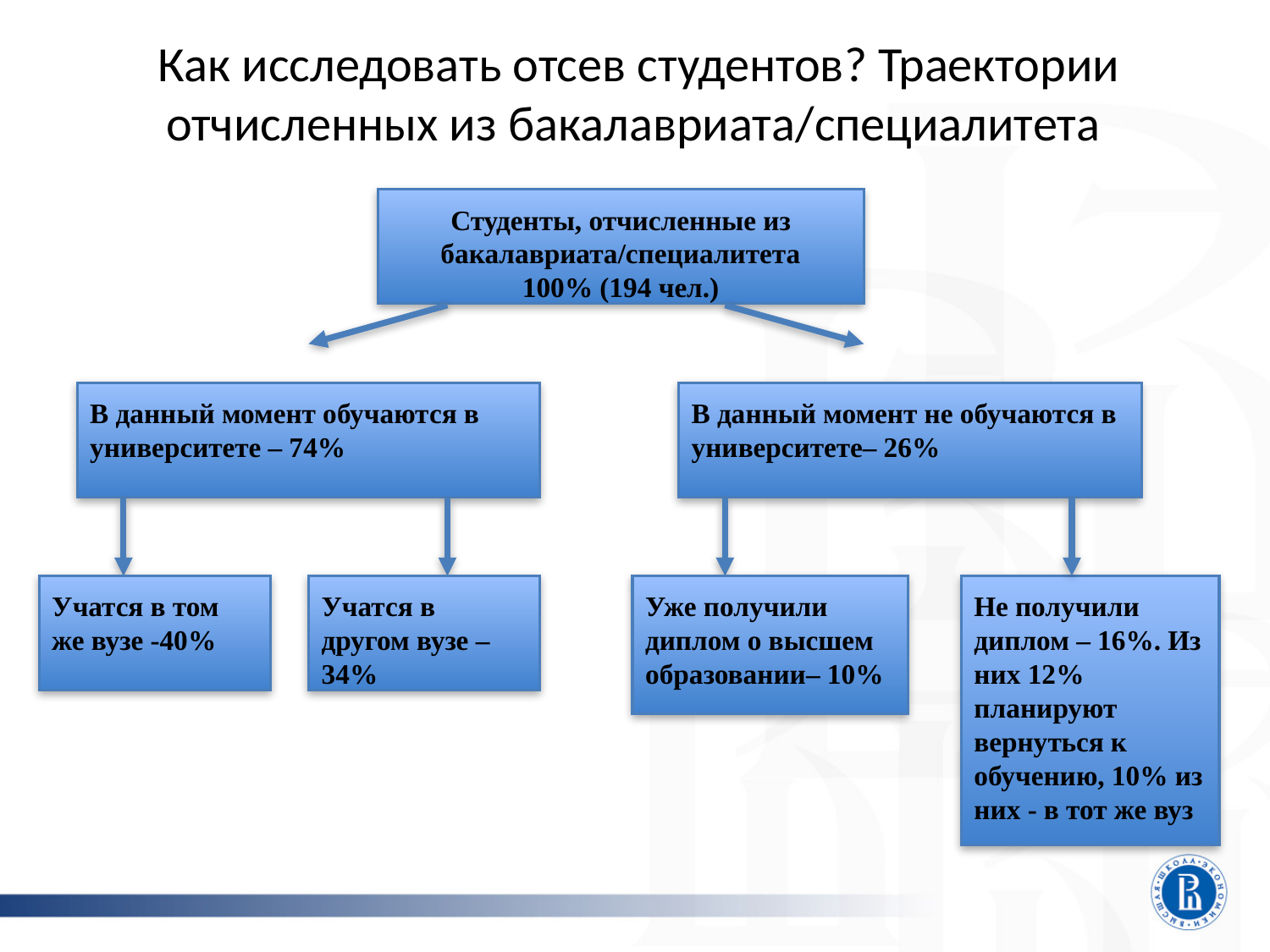

# Как исследовать отсев студентов? Траектории отчисленных из бакалавриата/специалитета

Студенты, отчисленные из бакалавриата/специалитета
100% (194 чел.)

В данный момент обучаются в университете – 74%
В данный момент не обучаются в университете– 26%
Учатся в том же вузе -40%
Учатся в другом вузе – 34%
Уже получили диплом о высшем образовании– 10%
Не получили диплом – 16%. Из них 12% планируют вернуться к обучению, 10% из них - в тот же вуз